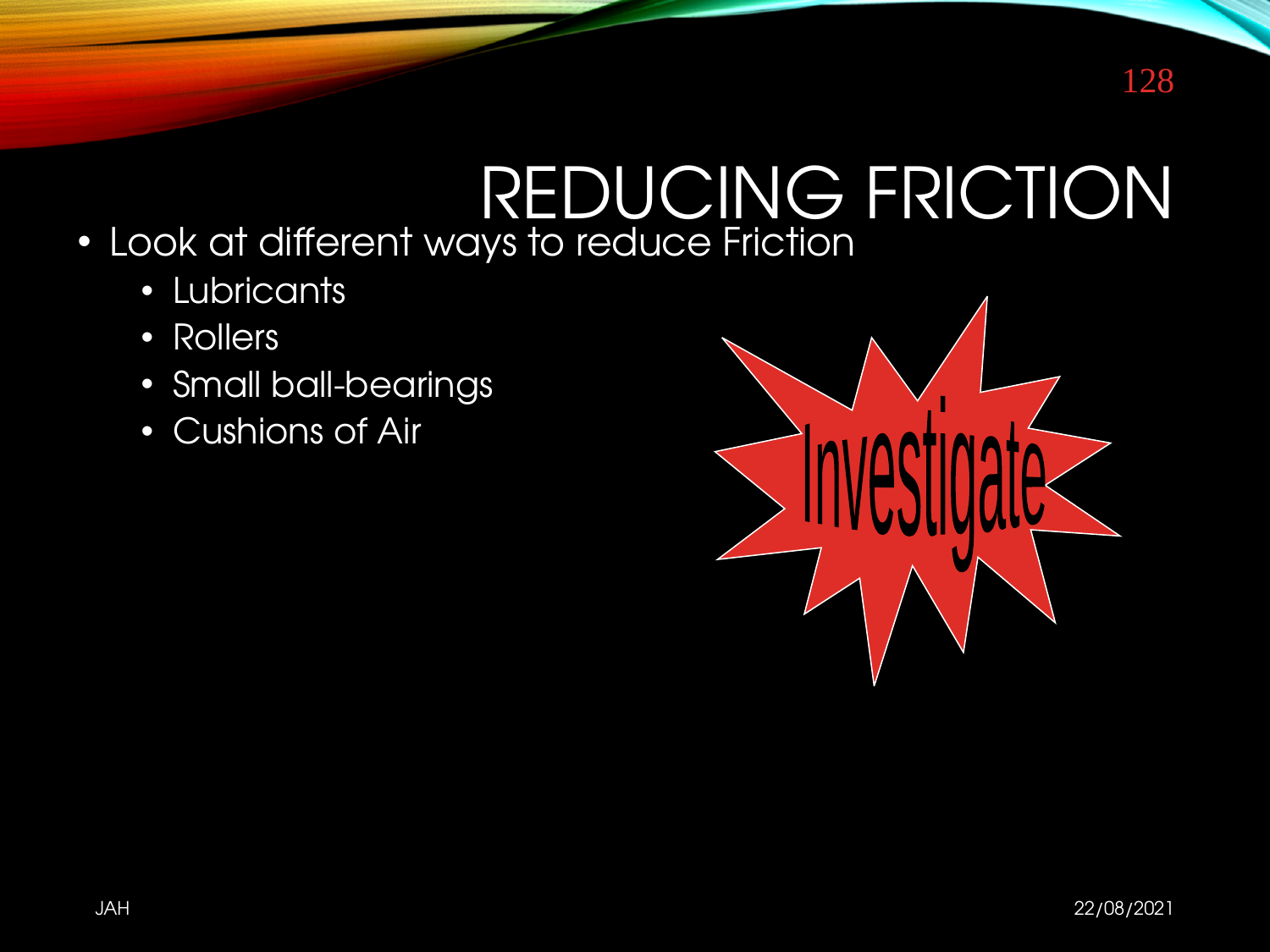

128
# REDUCING FRICTION
Look at different ways to reduce Friction
Lubricants
Rollers
Small ball-bearings
Cushions of Air

Investigate
JAH
22/08/2021